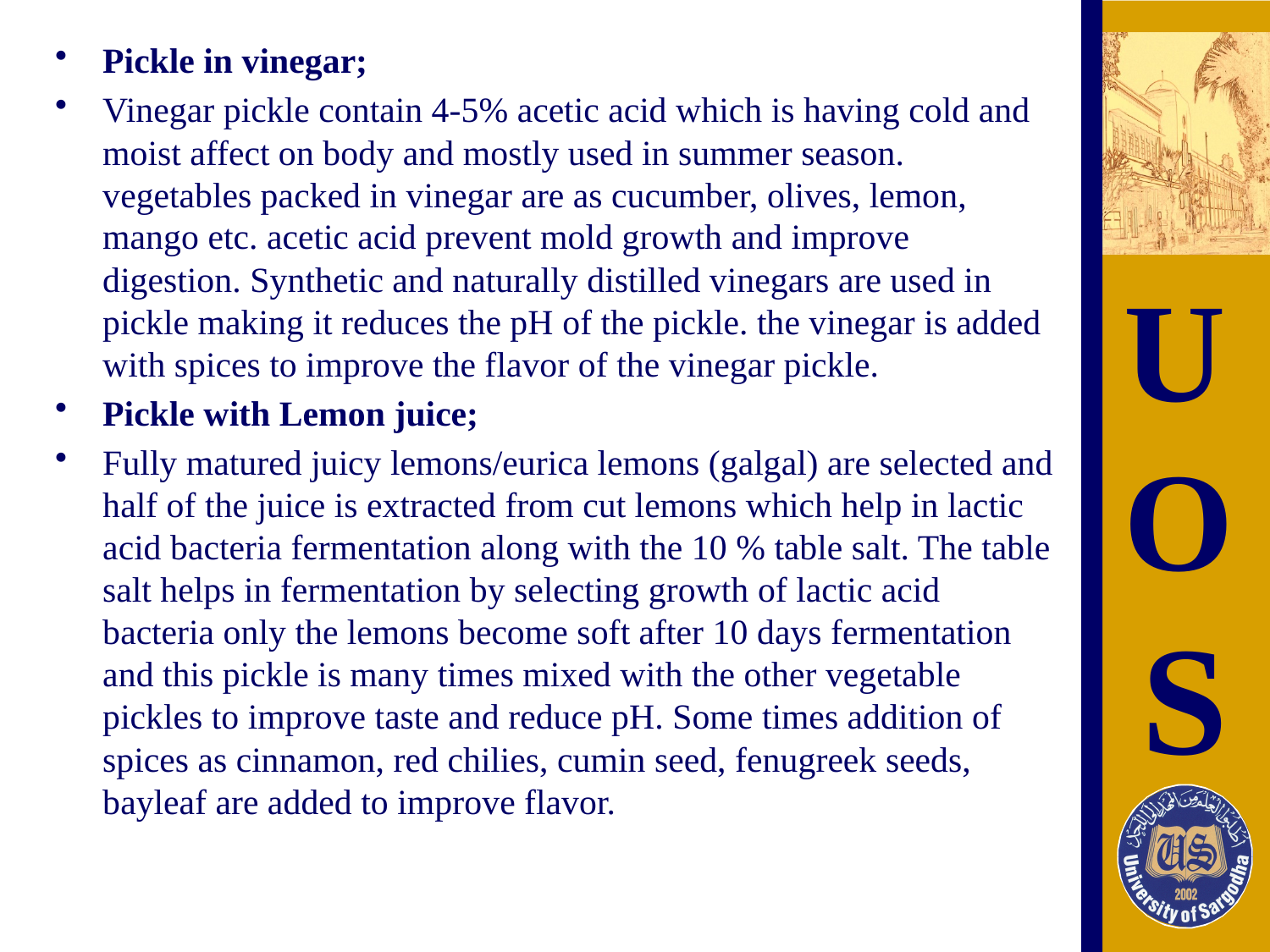

Pickle in vinegar;
Vinegar pickle contain 4-5% acetic acid which is having cold and moist affect on body and mostly used in summer season. vegetables packed in vinegar are as cucumber, olives, lemon, mango etc. acetic acid prevent mold growth and improve digestion. Synthetic and naturally distilled vinegars are used in pickle making it reduces the pH of the pickle. the vinegar is added with spices to improve the flavor of the vinegar pickle.
Pickle with Lemon juice;
Fully matured juicy lemons/eurica lemons (galgal) are selected and half of the juice is extracted from cut lemons which help in lactic acid bacteria fermentation along with the 10 % table salt. The table salt helps in fermentation by selecting growth of lactic acid bacteria only the lemons become soft after 10 days fermentation and this pickle is many times mixed with the other vegetable pickles to improve taste and reduce pH. Some times addition of spices as cinnamon, red chilies, cumin seed, fenugreek seeds, bayleaf are added to improve flavor.